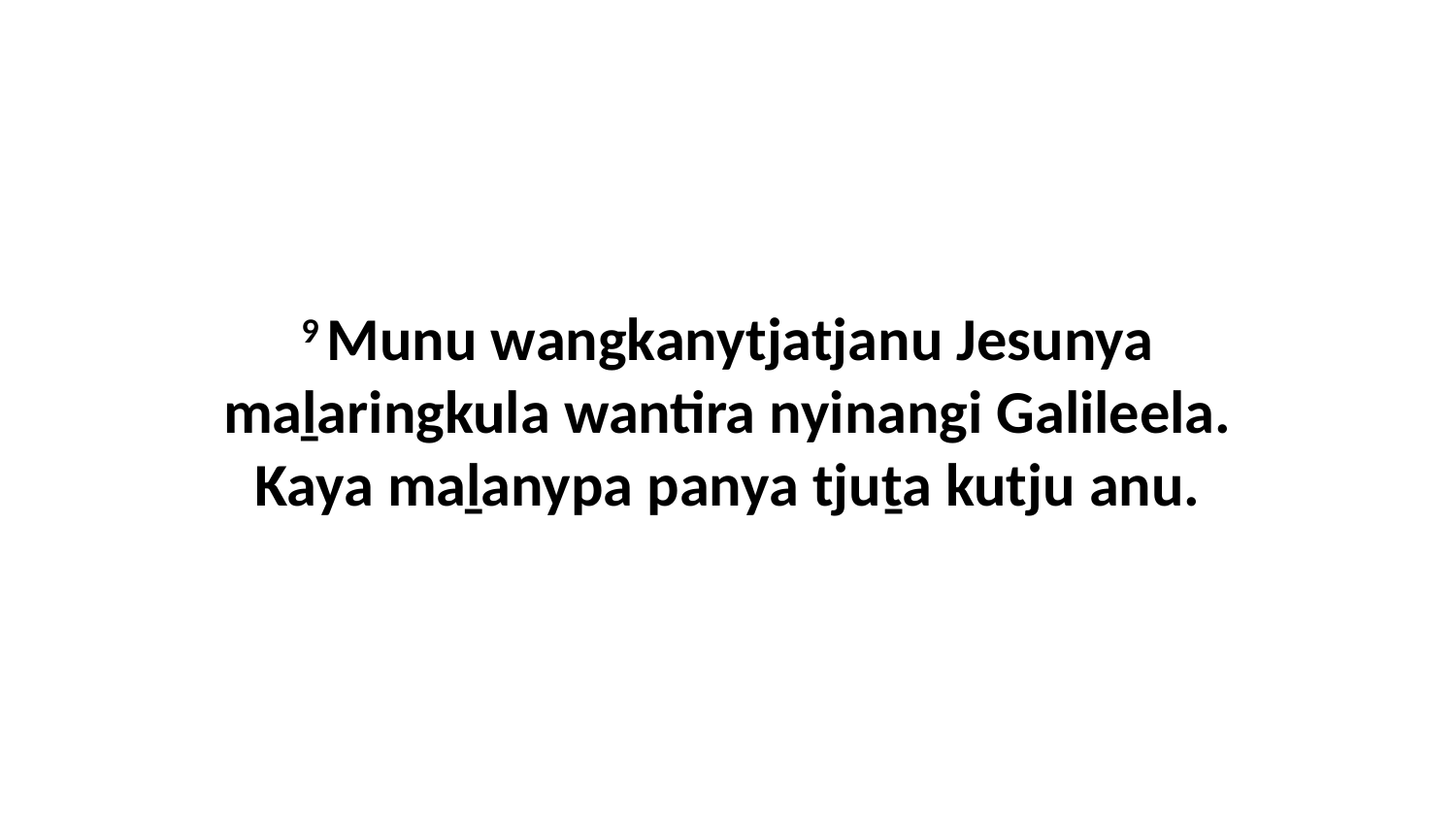

9 Munu wangkanytjatjanu Jesunya maḻaringkula wantira nyinangi Galileela. Kaya maḻanypa panya tjuṯa kutju anu.